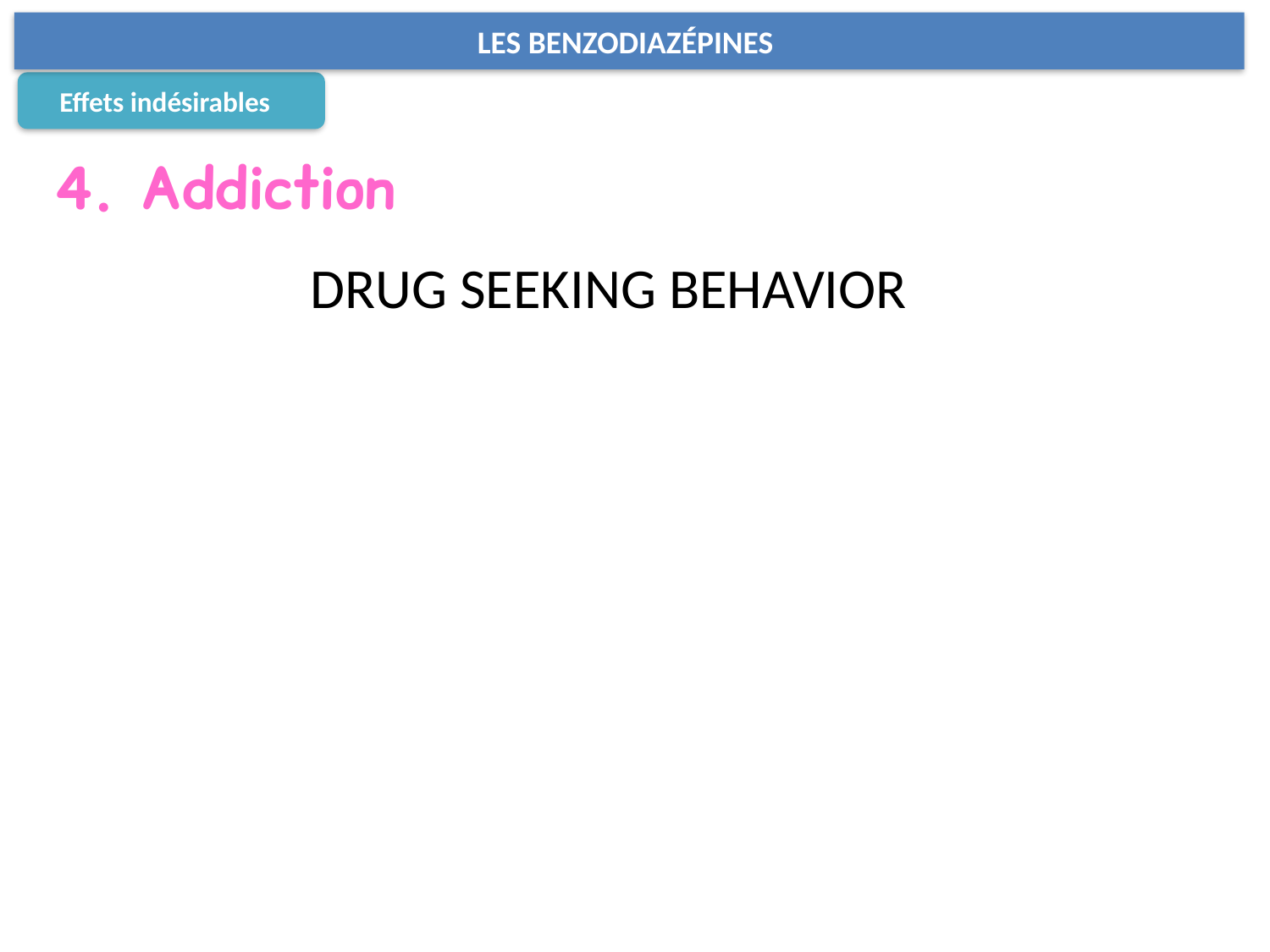

LES BENZODIAZÉPINES
Effets indésirables
4. Addiction
DRUG SEEKING BEHAVIOR